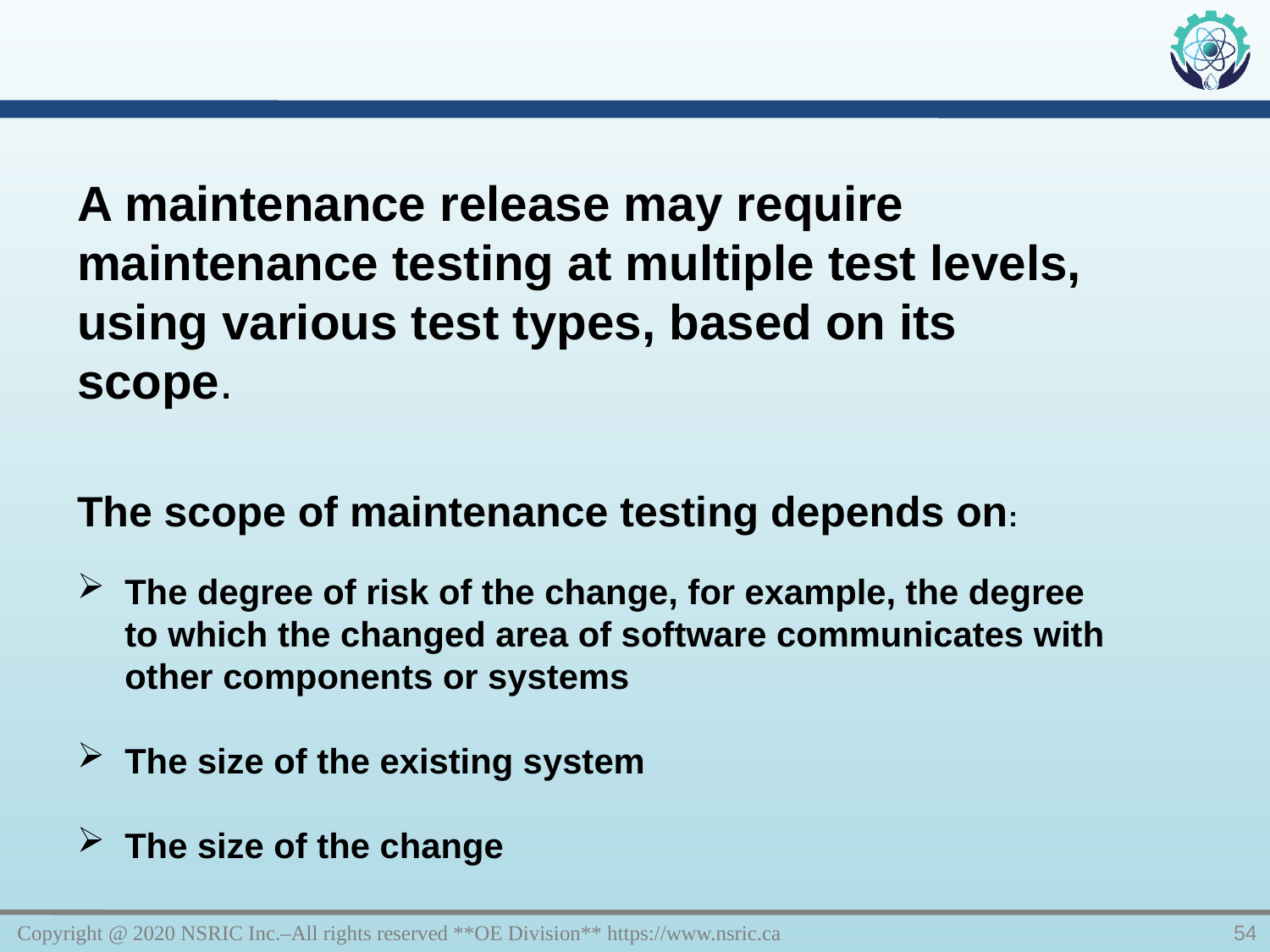

A maintenance release may require maintenance testing at multiple test levels, using various test types, based on its scope.

The scope of maintenance testing depends on:

The degree of risk of the change, for example, the degree to which the changed area of software communicates with other components or systems

The size of the existing system

The size of the change
Copyright @ 2020 NSRIC Inc.–All rights reserved **OE Division** https://www.nsric.ca
54